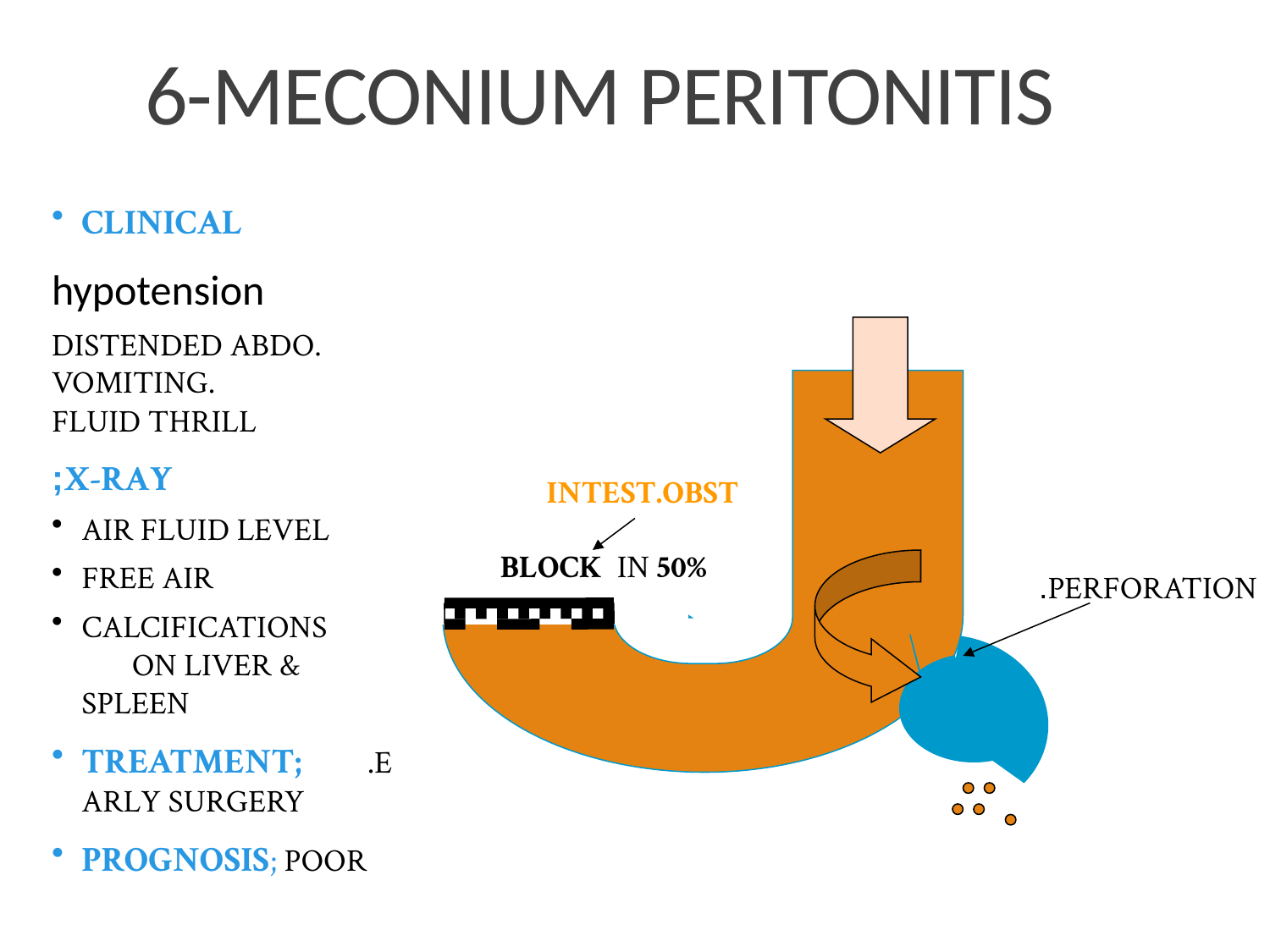

6-MECONIUM PERITONITIS
CLINICAL
hypotension
DISTENDED ABDO.   VOMITING.              FLUID THRILL
 X-RAY;
AIR FLUID LEVEL
FREE AIR
CALCIFICATIONS                 ON LIVER & SPLEEN
TREATMENT;          .EARLY SURGERY
PROGNOSIS; POOR

INTEST.OBST

BLOCK
IN 50%

PERFORATION.